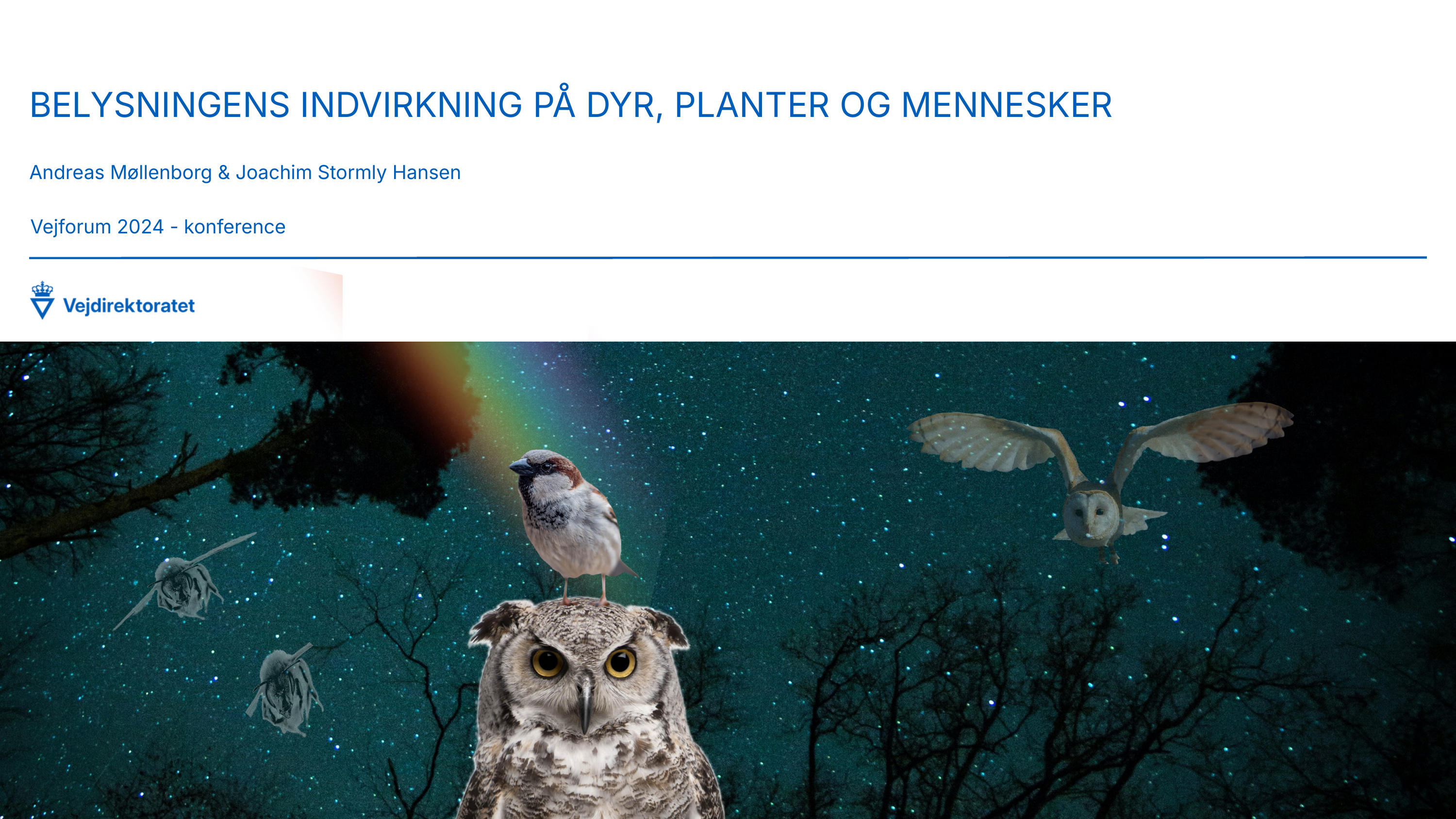

BELYSNINGENS INDVIRKNING PÅ DYR, PLANTER OG MENNESKER

Andreas Møllenborg & Joachim Stormly Hansen

Vejforum 2024 - konference